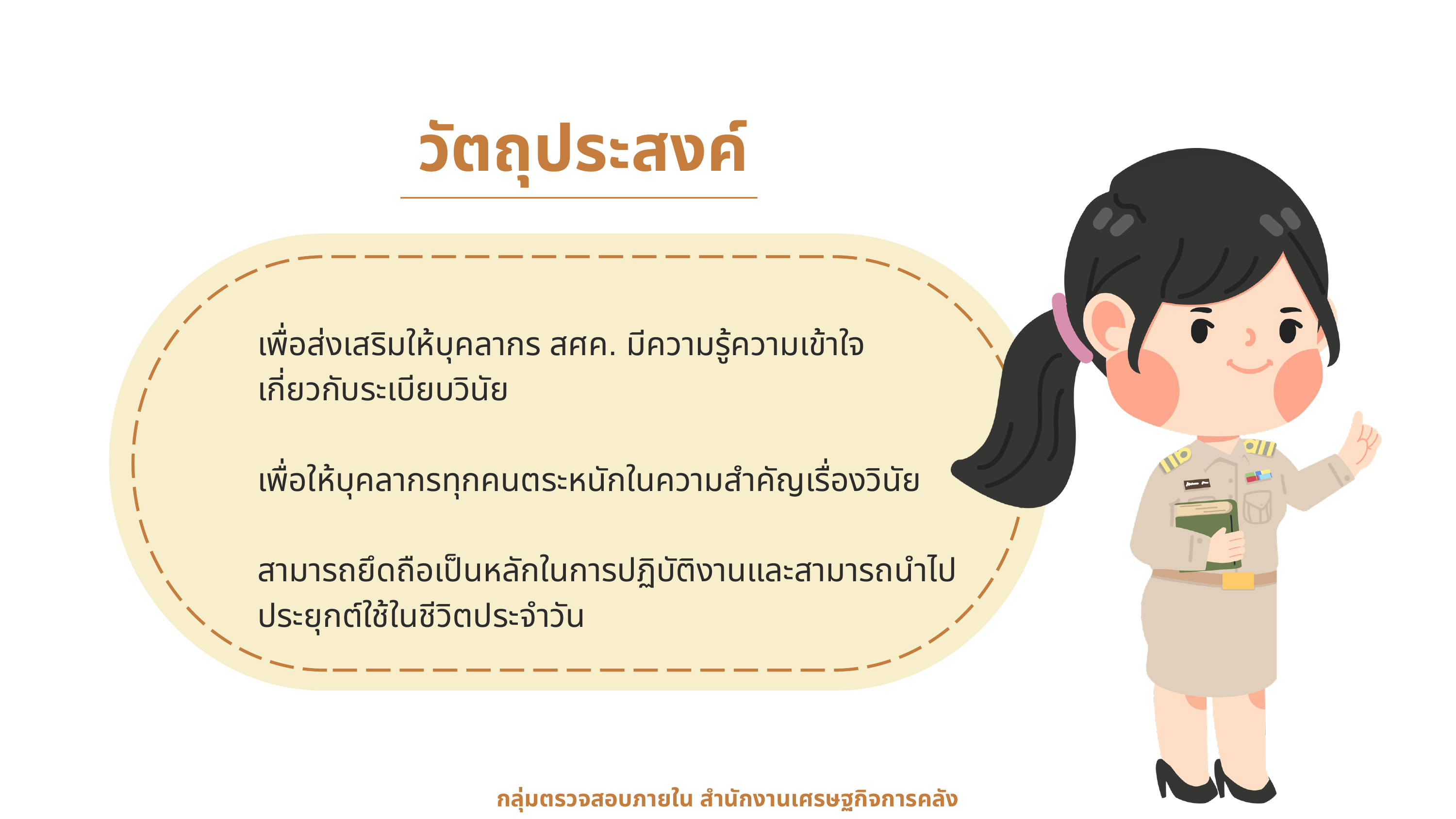

วัตถุประสงค์

เพื่อส่งเสริมให้บุคลากร สศค. มีความรู้ความเข้าใจ
เกี่ยวกับระเบียบวินัย

เพื่อให้บุคลากรทุกคนตระหนักในความสำคัญเรื่องวินัย
​
สามารถยึดถือเป็นหลักในการปฏิบัติงานและสามารถนำไปประยุกต์ใช้ในชีวิตประจำวัน

กลุ่มตรวจสอบภายใน สำนักงานเศรษฐกิจการคลัง